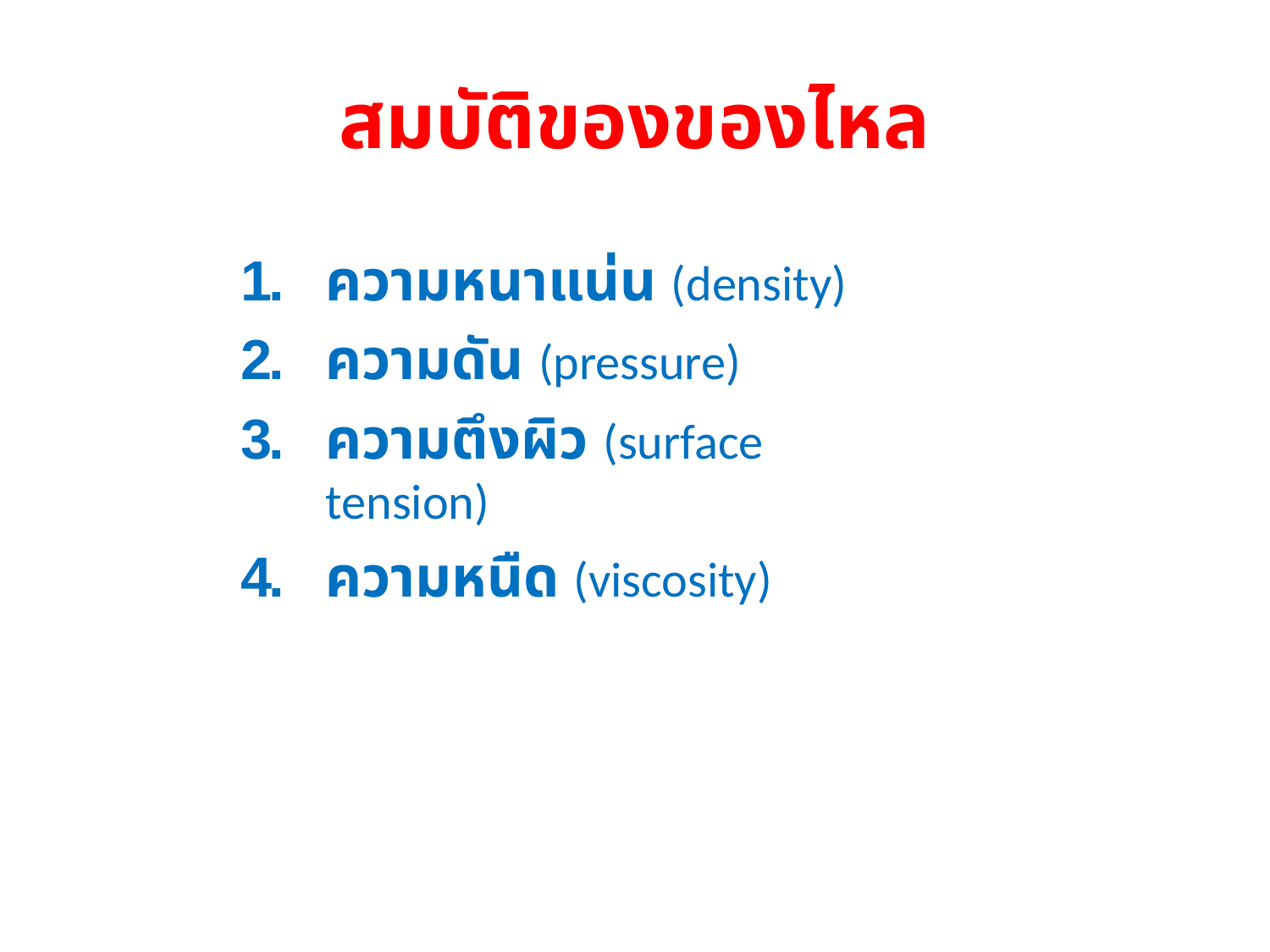

# สมบัติของของไหล
ความหนาแน่น (density)
ความดัน (pressure)
ความตึงผิว (surface tension)
ความหนืด (viscosity)